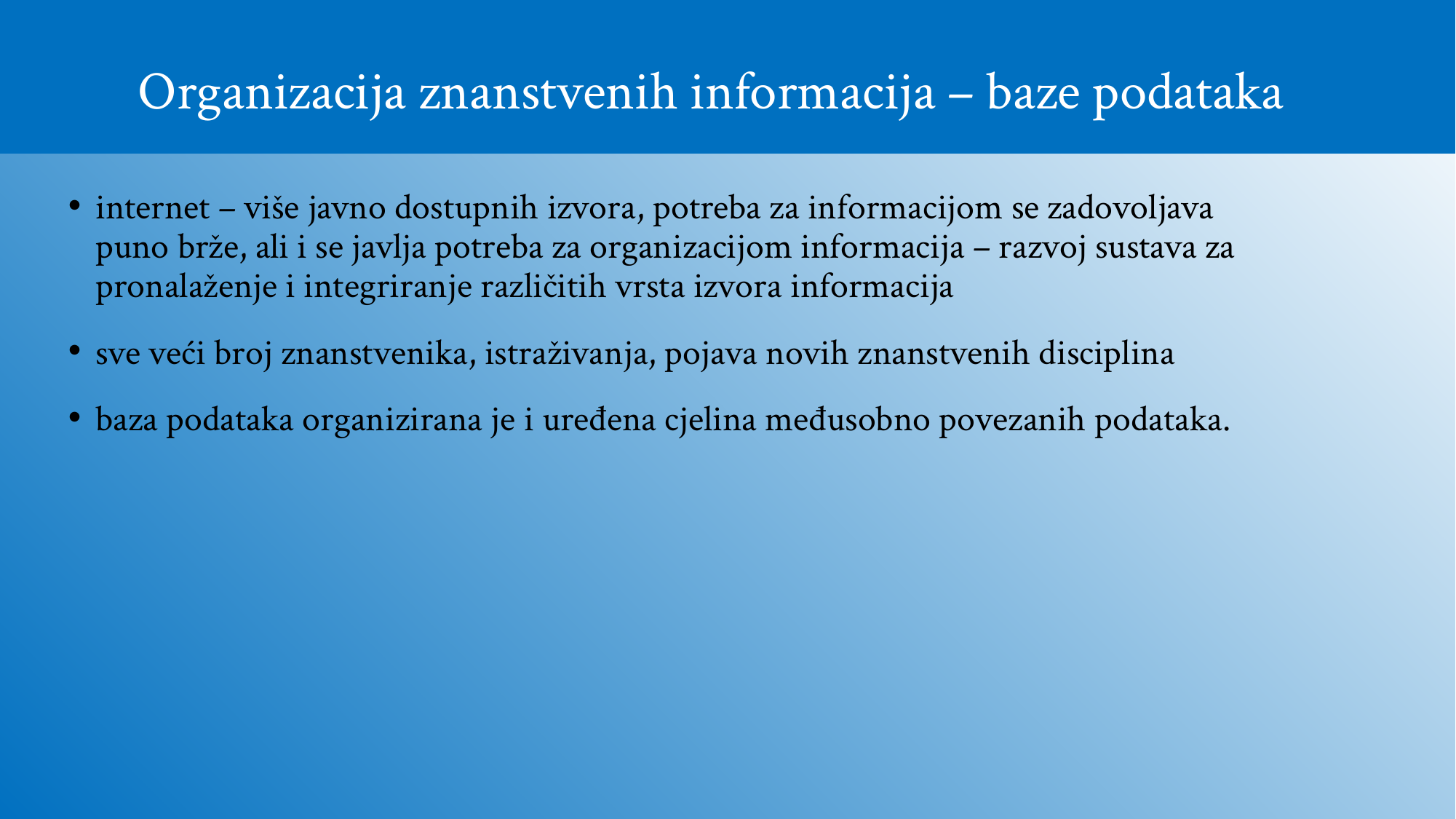

# Organizacija znanstvenih informacija – baze podataka
internet – više javno dostupnih izvora, potreba za informacijom se zadovoljava puno brže, ali i se javlja potreba za organizacijom informacija – razvoj sustava za pronalaženje i integriranje različitih vrsta izvora informacija
sve veći broj znanstvenika, istraživanja, pojava novih znanstvenih disciplina
baza podataka organizirana je i uređena cjelina međusobno povezanih podataka.